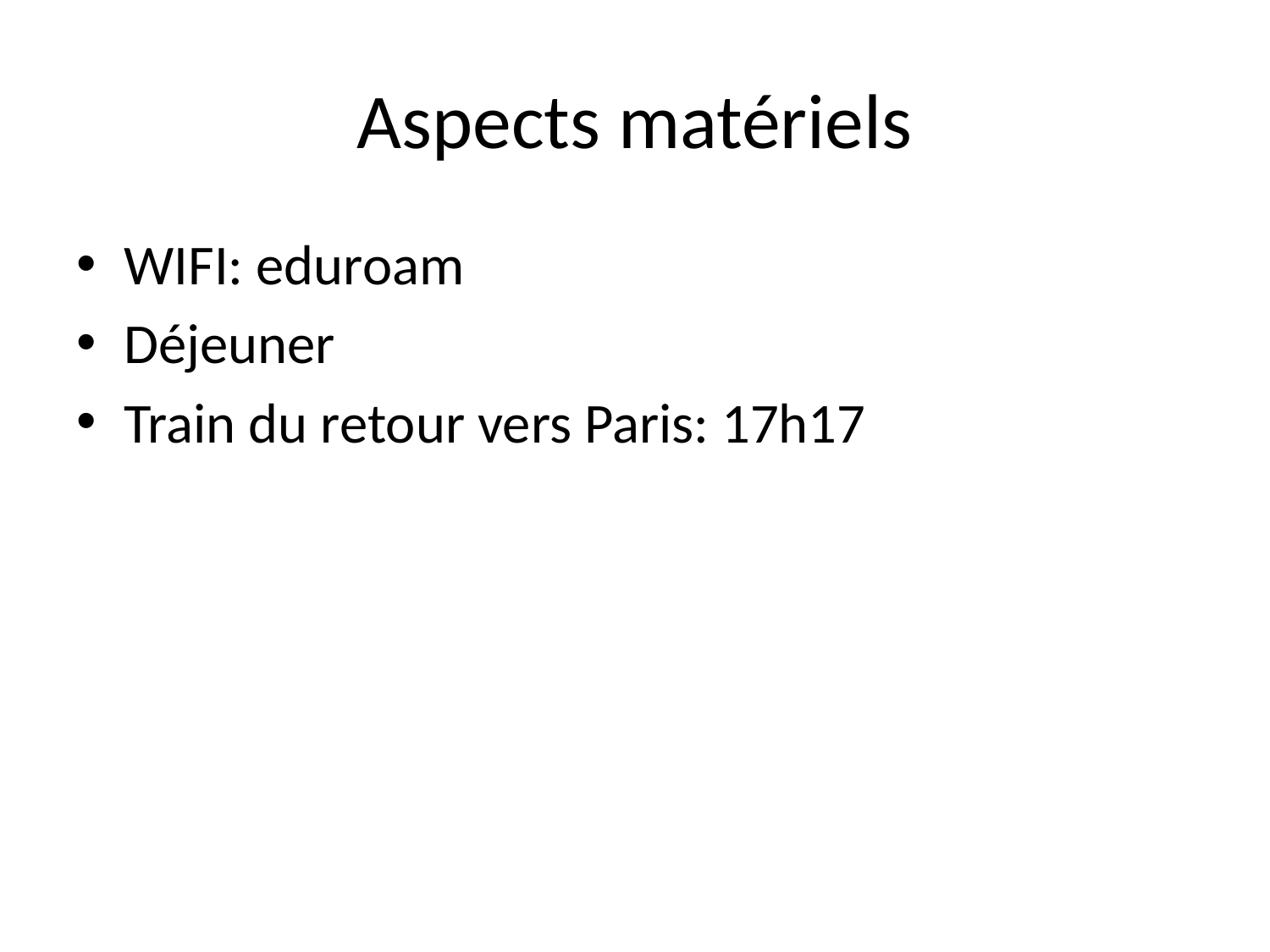

# Aspects matériels
WIFI: eduroam
Déjeuner
Train du retour vers Paris: 17h17